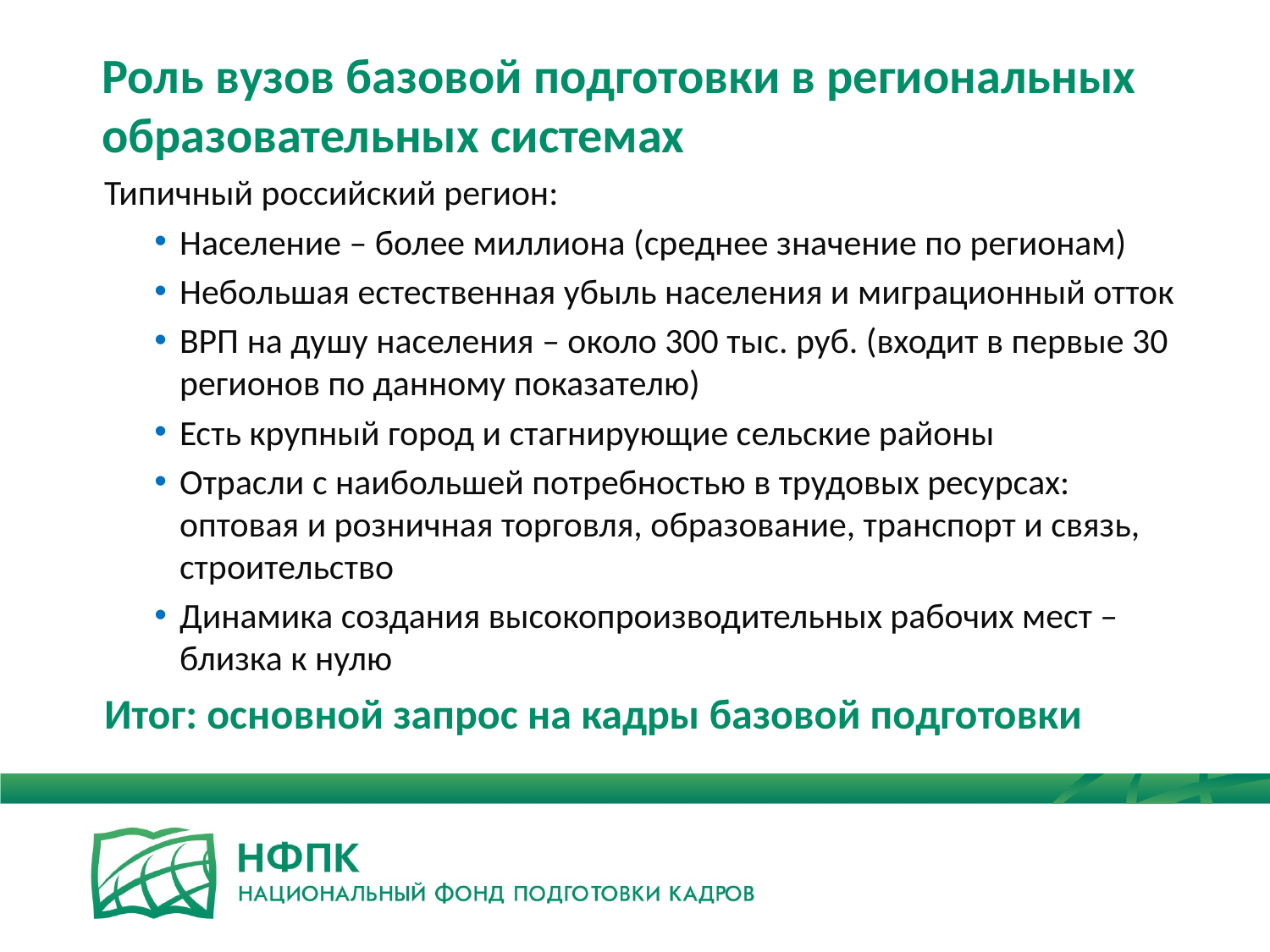

# Роль вузов базовой подготовки в региональных образовательных системах
Типичный российский регион:
Население – более миллиона (среднее значение по регионам)
Небольшая естественная убыль населения и миграционный отток
ВРП на душу населения – около 300 тыс. руб. (входит в первые 30 регионов по данному показателю)
Есть крупный город и стагнирующие сельские районы
Отрасли с наибольшей потребностью в трудовых ресурсах: оптовая и розничная торговля, образование, транспорт и связь, строительство
Динамика создания высокопроизводительных рабочих мест – близка к нулю
Итог: основной запрос на кадры базовой подготовки